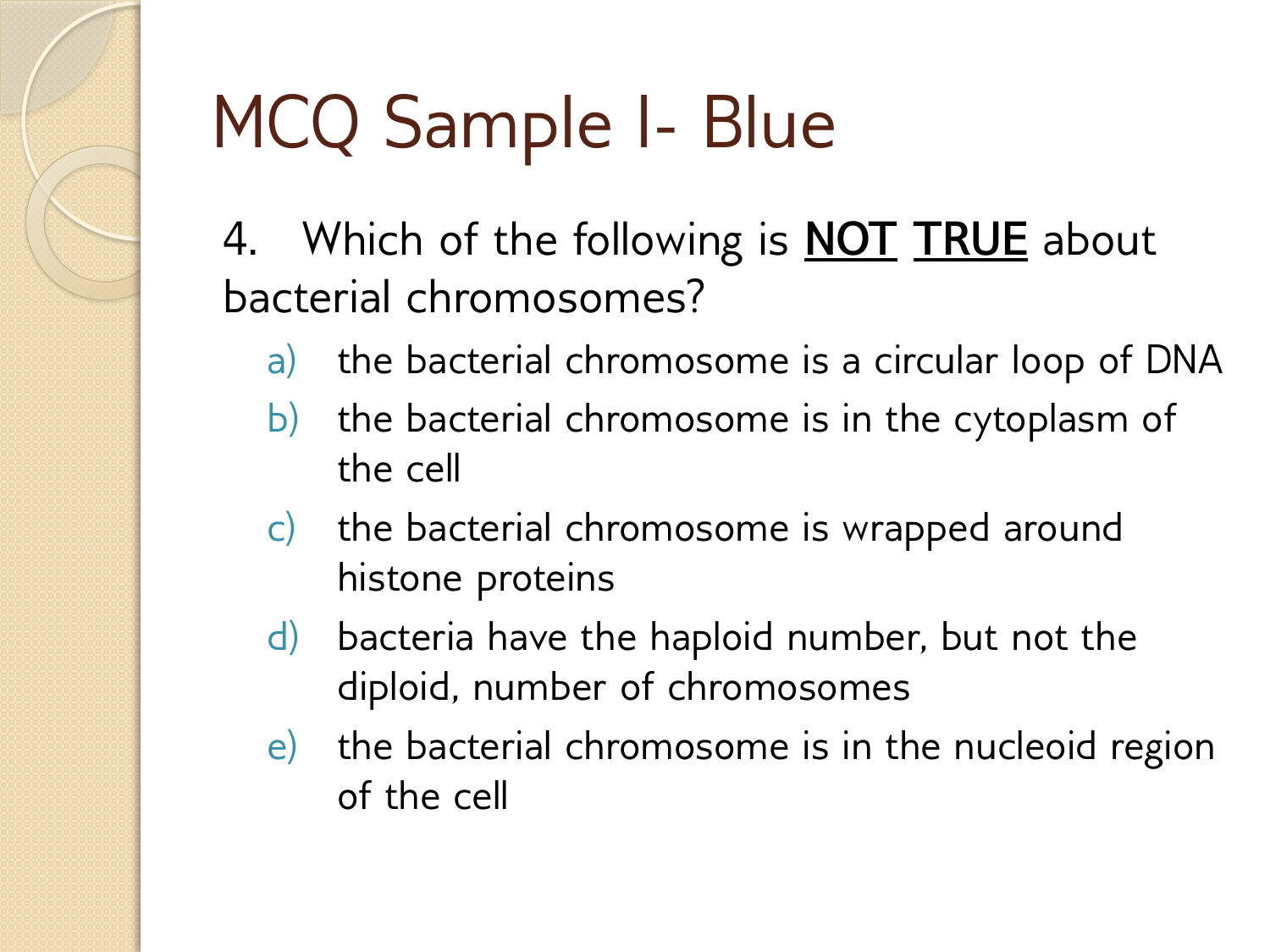

# MCQ Sample I- Blue
4.   Which of the following is NOT TRUE about  bacterial chromosomes?
the bacterial chromosome is a circular loop of DNA
the bacterial chromosome is in the cytoplasm of the cell
the bacterial chromosome is wrapped around histone proteins
bacteria have the haploid number, but not the diploid, number of chromosomes
the bacterial chromosome is in the nucleoid region of the cell